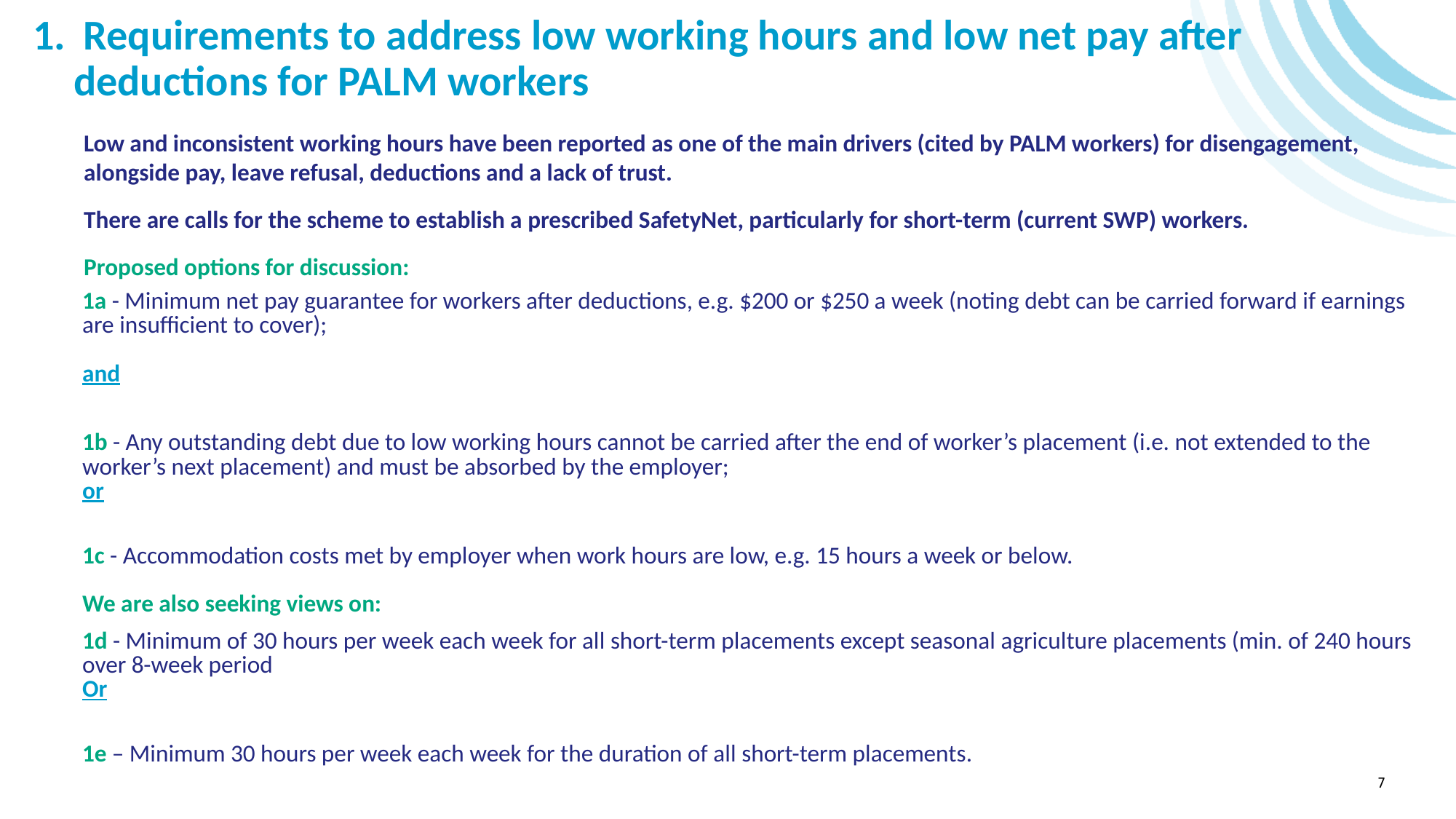

# Requirements to address low working hours and low net pay after deductions for PALM workers
Low and inconsistent working hours have been reported as one of the main drivers (cited by PALM workers) for disengagement, alongside pay, leave refusal, deductions and a lack of trust.
There are calls for the scheme to establish a prescribed SafetyNet, particularly for short-term (current SWP) workers.
Proposed options for discussion:
|  |
| --- |
| 1a - Minimum net pay guarantee for workers after deductions, e.g. $200 or $250 a week (noting debt can be carried forward if earnings are insufficient to cover); and |
| 1b - Any outstanding debt due to low working hours cannot be carried after the end of worker’s placement (i.e. not extended to the worker’s next placement) and must be absorbed by the employer; or |
| 1c - Accommodation costs met by employer when work hours are low, e.g. 15 hours a week or below. We are also seeking views on: |
| 1d - Minimum of 30 hours per week each week for all short-term placements except seasonal agriculture placements (min. of 240 hours over 8-week period Or |
| 1e – Minimum 30 hours per week each week for the duration of all short-term placements. |
7